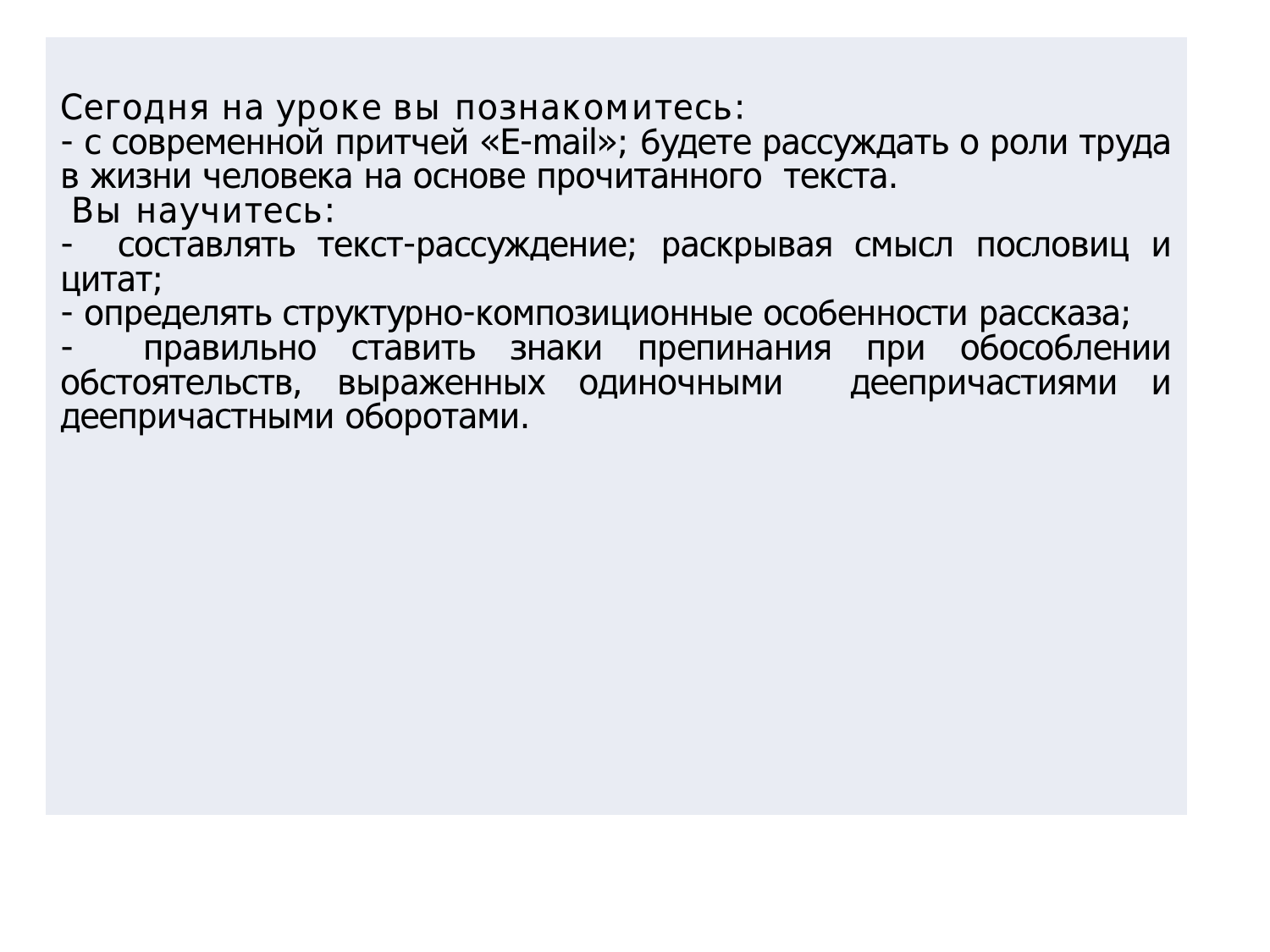

#
| Сегодня на уроке вы познакомитесь: - с современной притчей «E-mail»; будете рассуждать о роли труда в жизни человека на основе прочитанного текста. Вы научитесь: - составлять текст-рассуждение; раскрывая смысл пословиц и цитат; - определять структурно-композиционные особенности рассказа; - правильно ставить знаки препинания при обособлении обстоятельств, выраженных одиночными деепричастиями и деепричастными оборотами. |
| --- |

Сегодня на уроке вы: